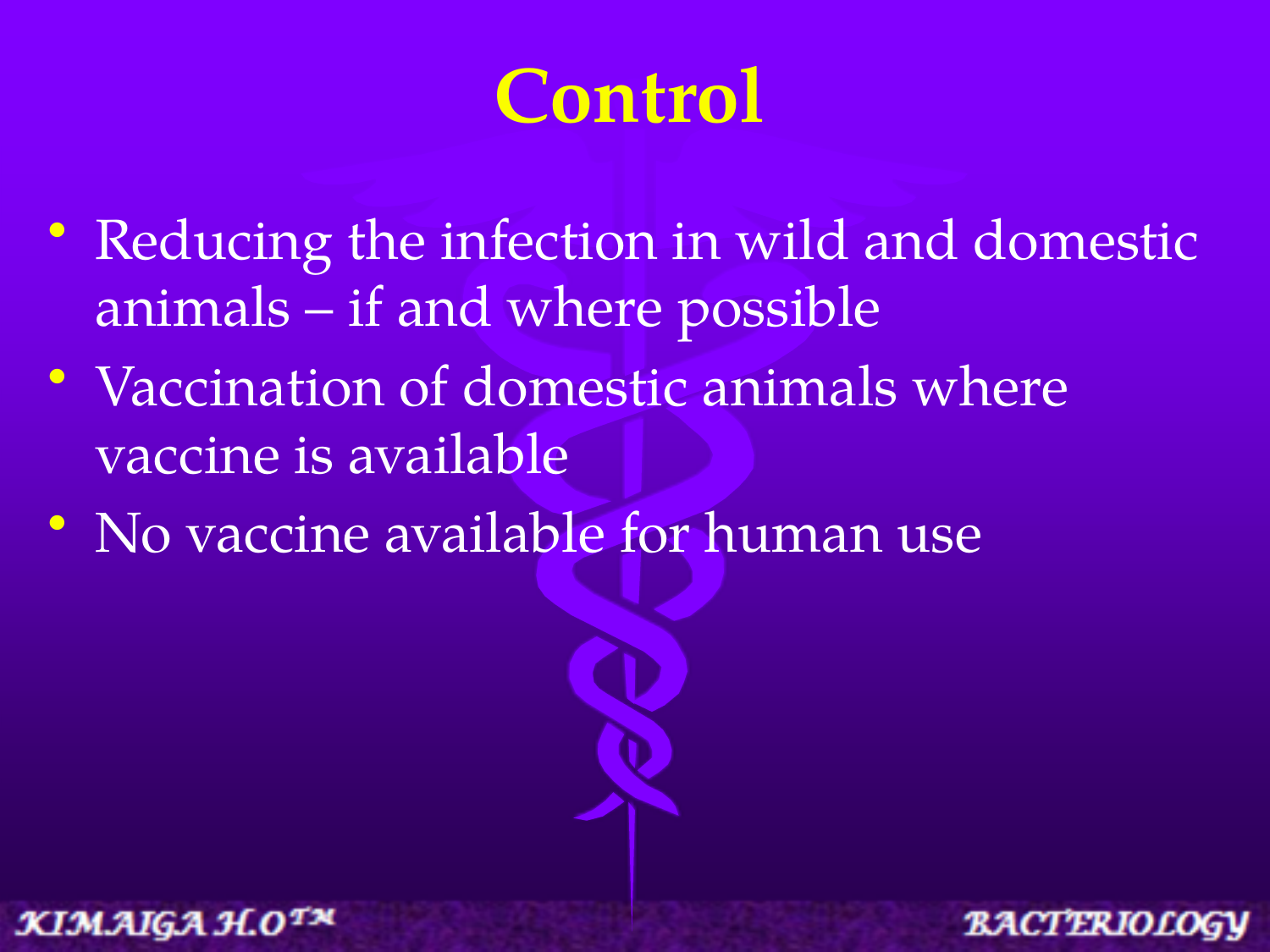

# Control
Reducing the infection in wild and domestic animals – if and where possible
Vaccination of domestic animals where vaccine is available
No vaccine available for human use